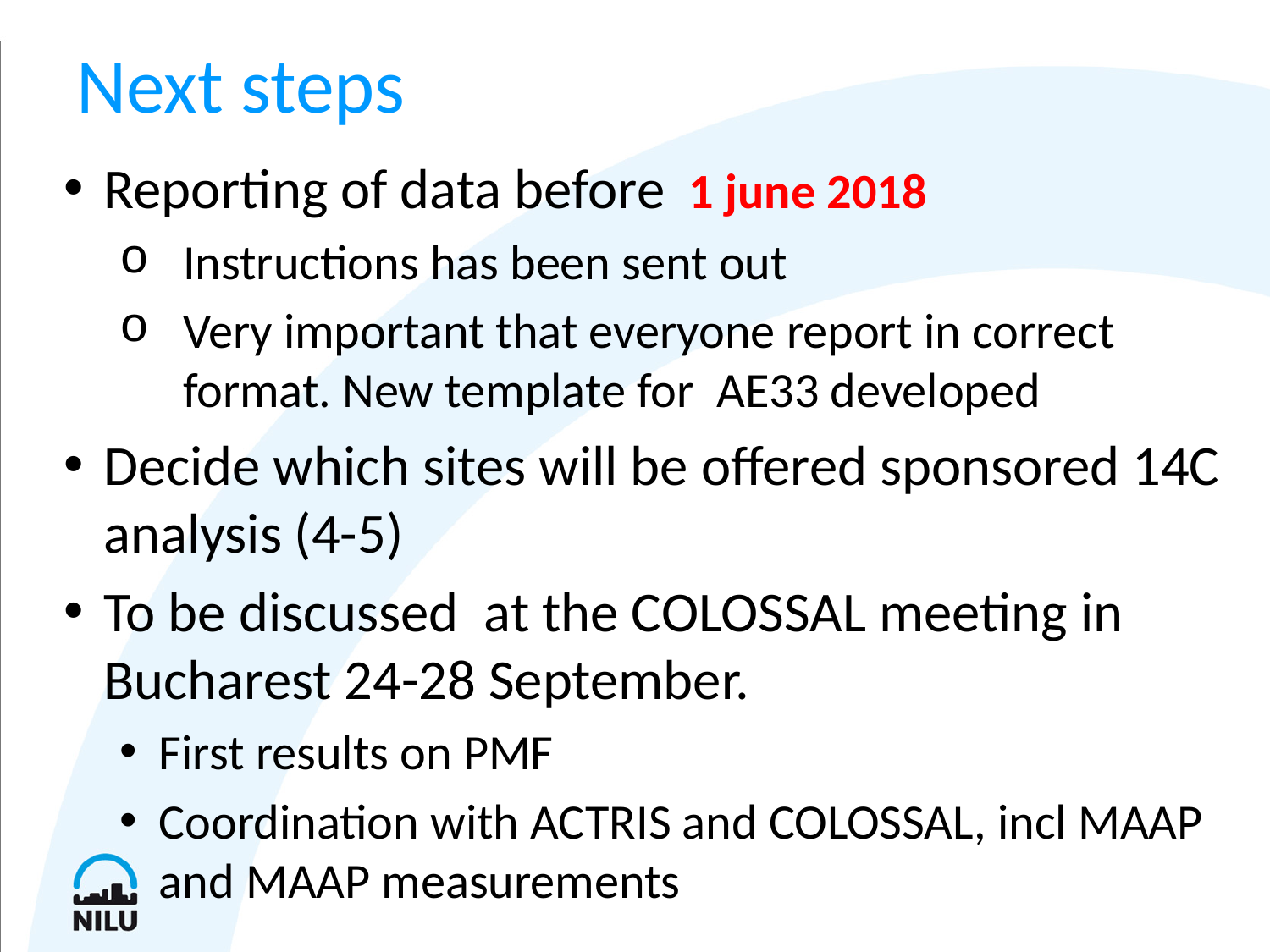

# Next steps
Reporting of data before  1 june 2018
Instructions has been sent out
Very important that everyone report in correct format. New template for  AE33 developed
Decide which sites will be offered sponsored 14C analysis (4-5)
To be discussed  at the COLOSSAL meeting in Bucharest 24-28 September.
First results on PMF
Coordination with ACTRIS and COLOSSAL, incl MAAP and MAAP measurements

F.